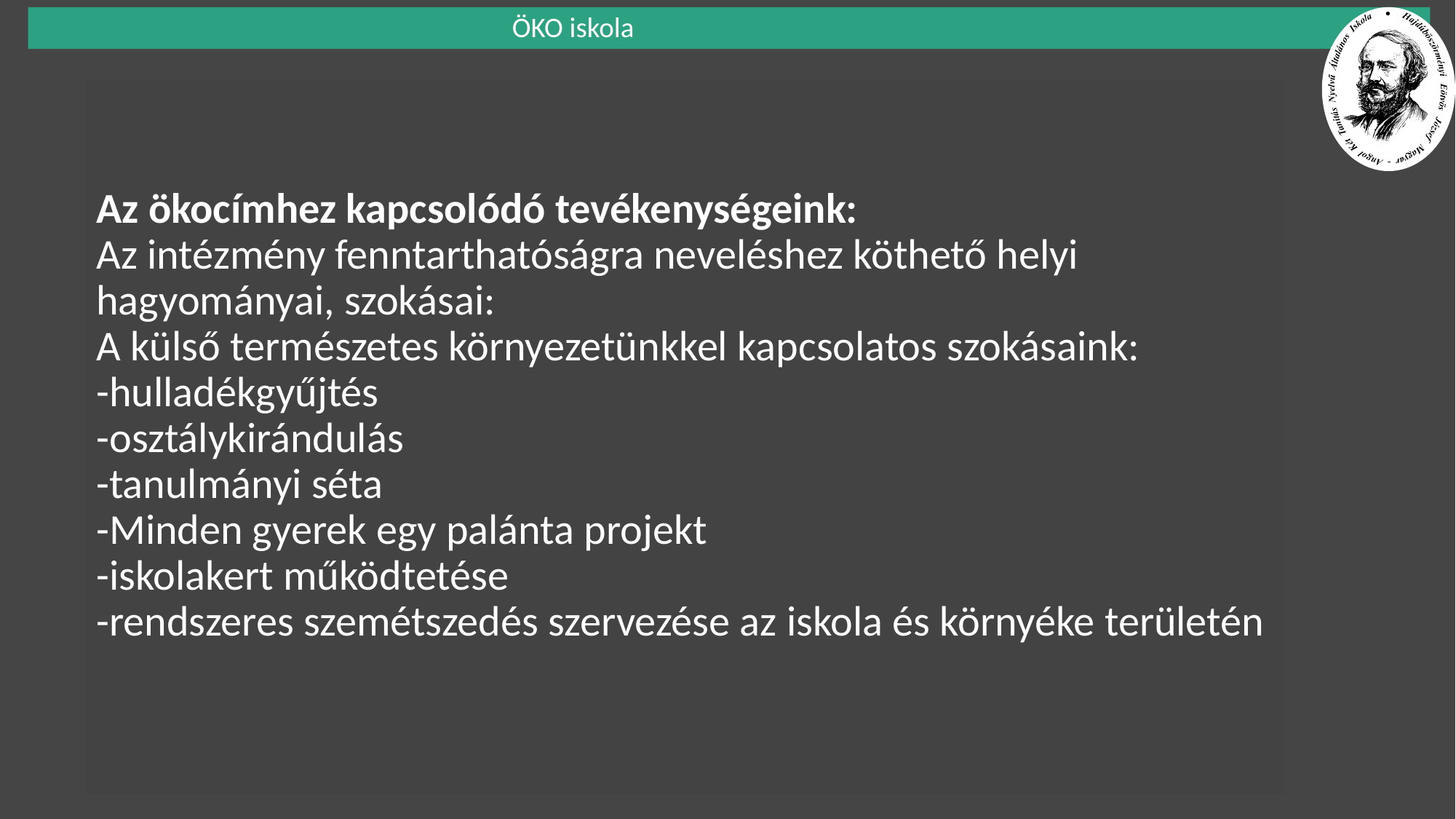

# Az ökocímhez kapcsolódó tevékenységeink: Az intézmény fenntarthatóságra neveléshez köthető helyi hagyományai, szokásai: A külső természetes környezetünkkel kapcsolatos szokásaink: -hulladékgyűjtés -osztálykirándulás -tanulmányi séta -Minden gyerek egy palánta projekt -iskolakert működtetése -rendszeres szemétszedés szervezése az iskola és környéke területén